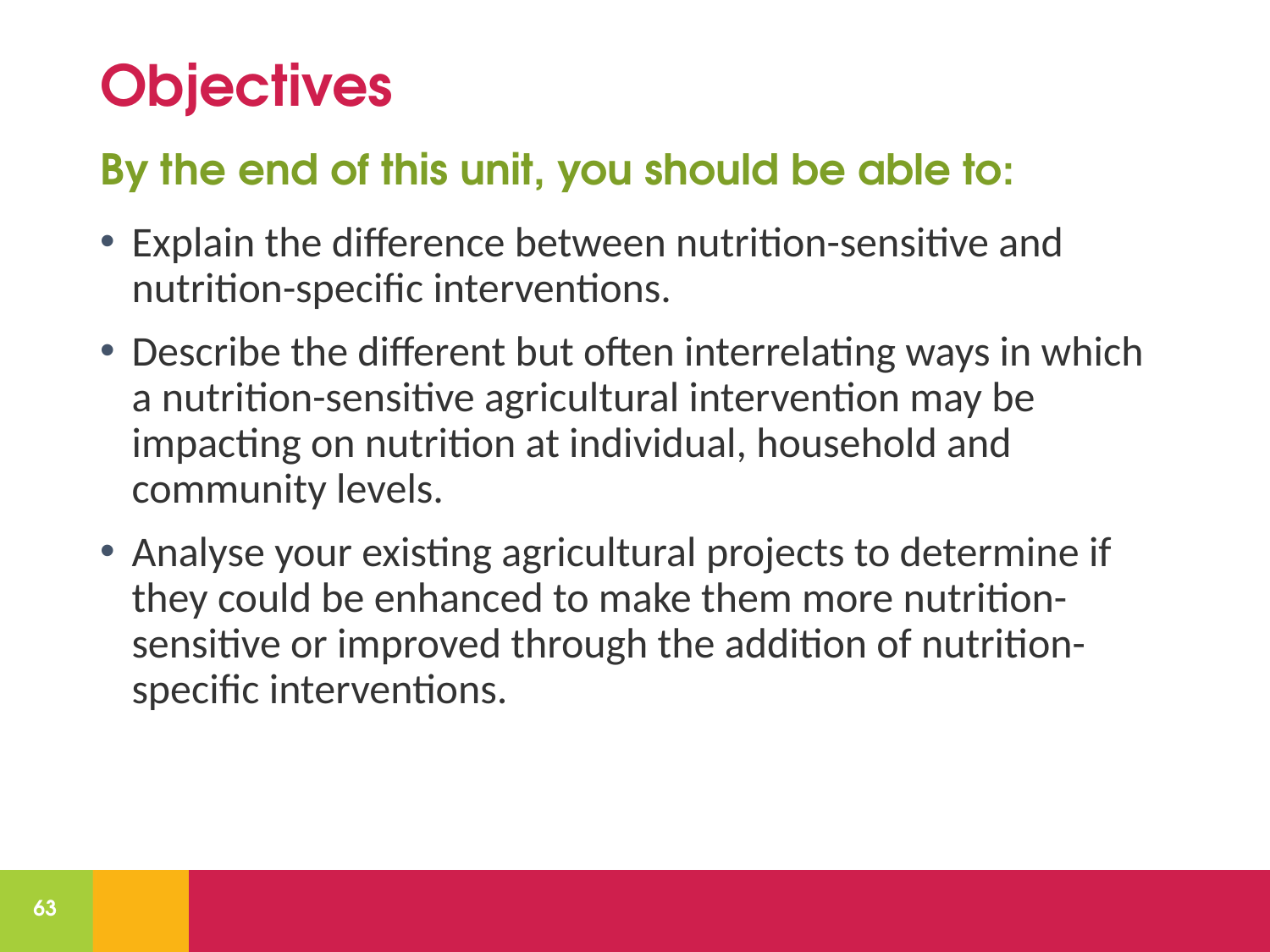

# Objectives
By the end of this unit, you should be able to:
Explain the difference between nutrition-sensitive and nutrition-specific interventions.
Describe the different but often interrelating ways in which a nutrition-sensitive agricultural intervention may be impacting on nutrition at individual, household and community levels.
Analyse your existing agricultural projects to determine if they could be enhanced to make them more nutrition-sensitive or improved through the addition of nutrition-specific interventions.

63